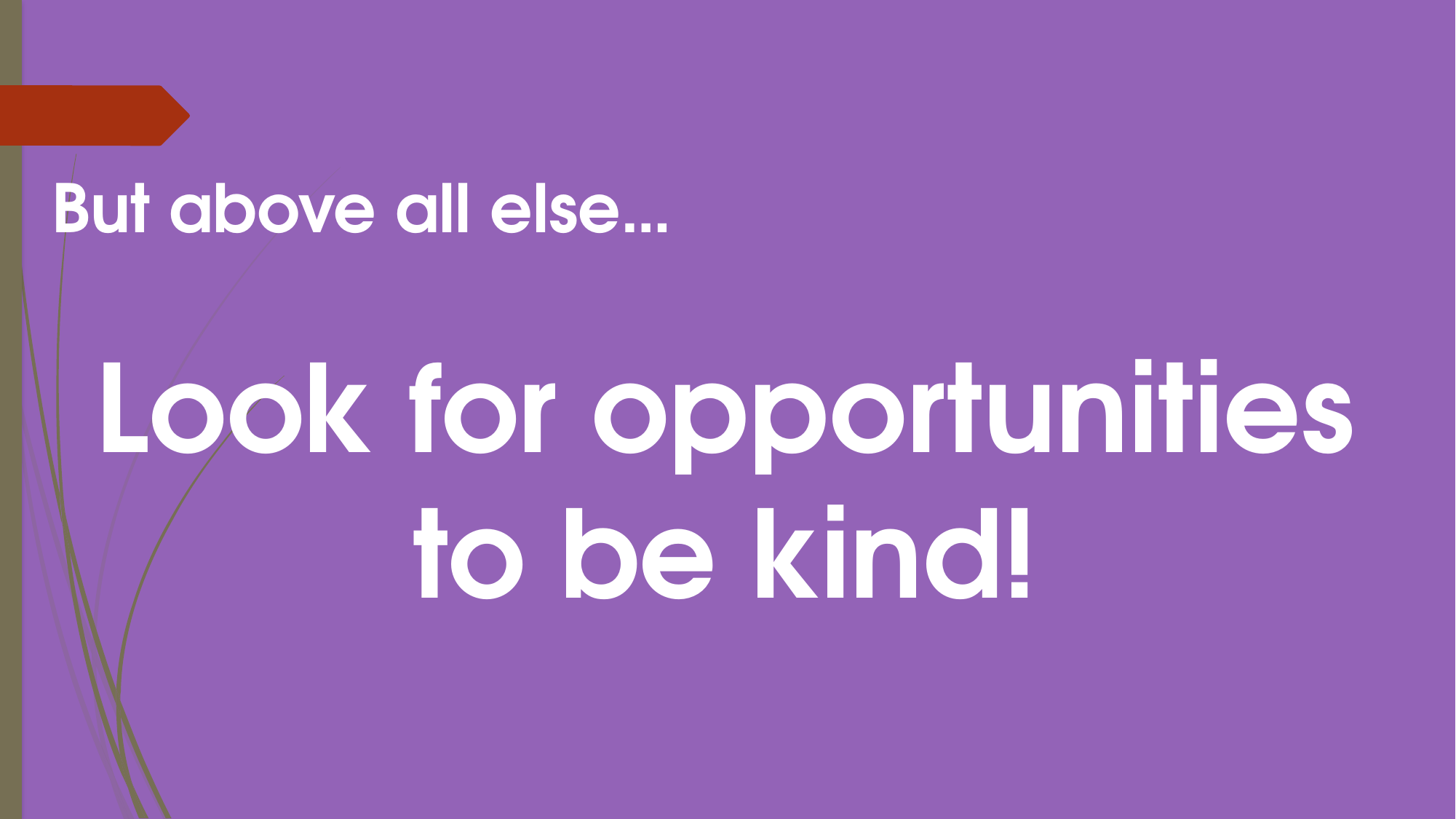

But above all else…
Look for opportunities to be kind!